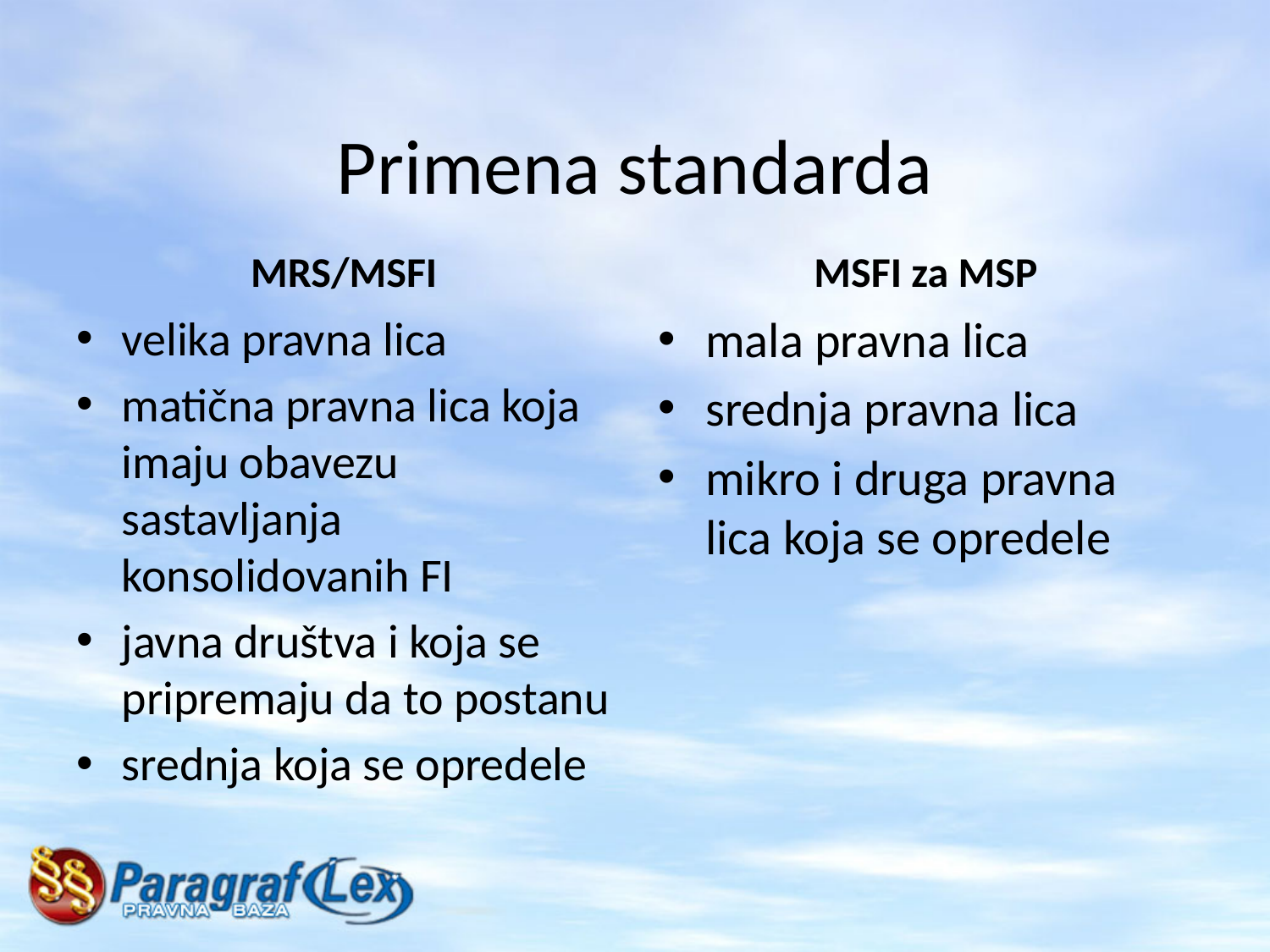

# Primena standarda
MRS/MSFI
MSFI za MSP
velika pravna lica
matična pravna lica koja imaju obavezu sastavljanja konsolidovanih FI
javna društva i koja se pripremaju da to postanu
srednja koja se opredele

mala pravna lica
srednja pravna lica
mikro i druga pravna lica koja se opredele